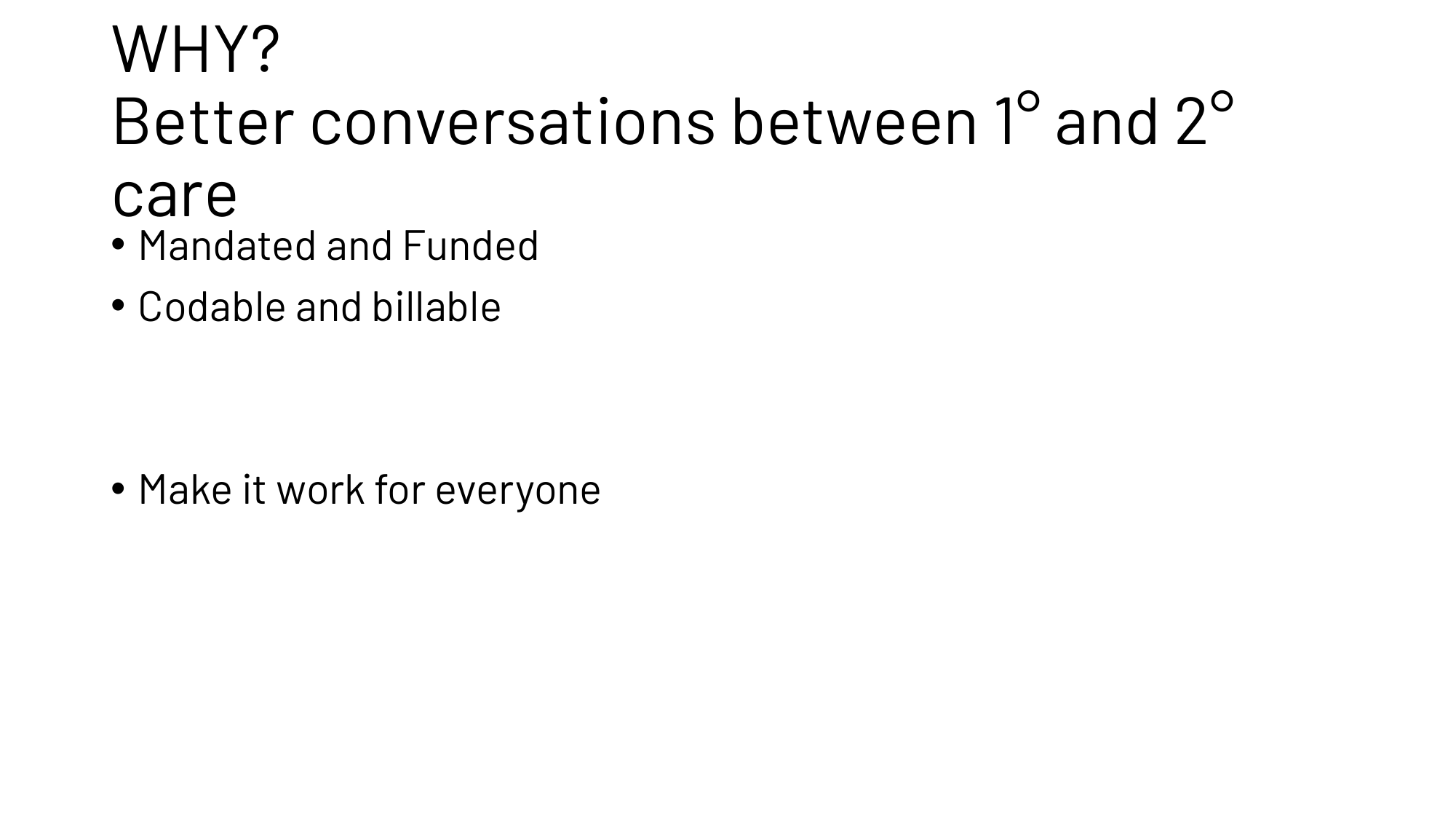

# WHY? Better conversations between 1° and 2° care
Mandated and Funded
Codable and billable

Make it work for everyone